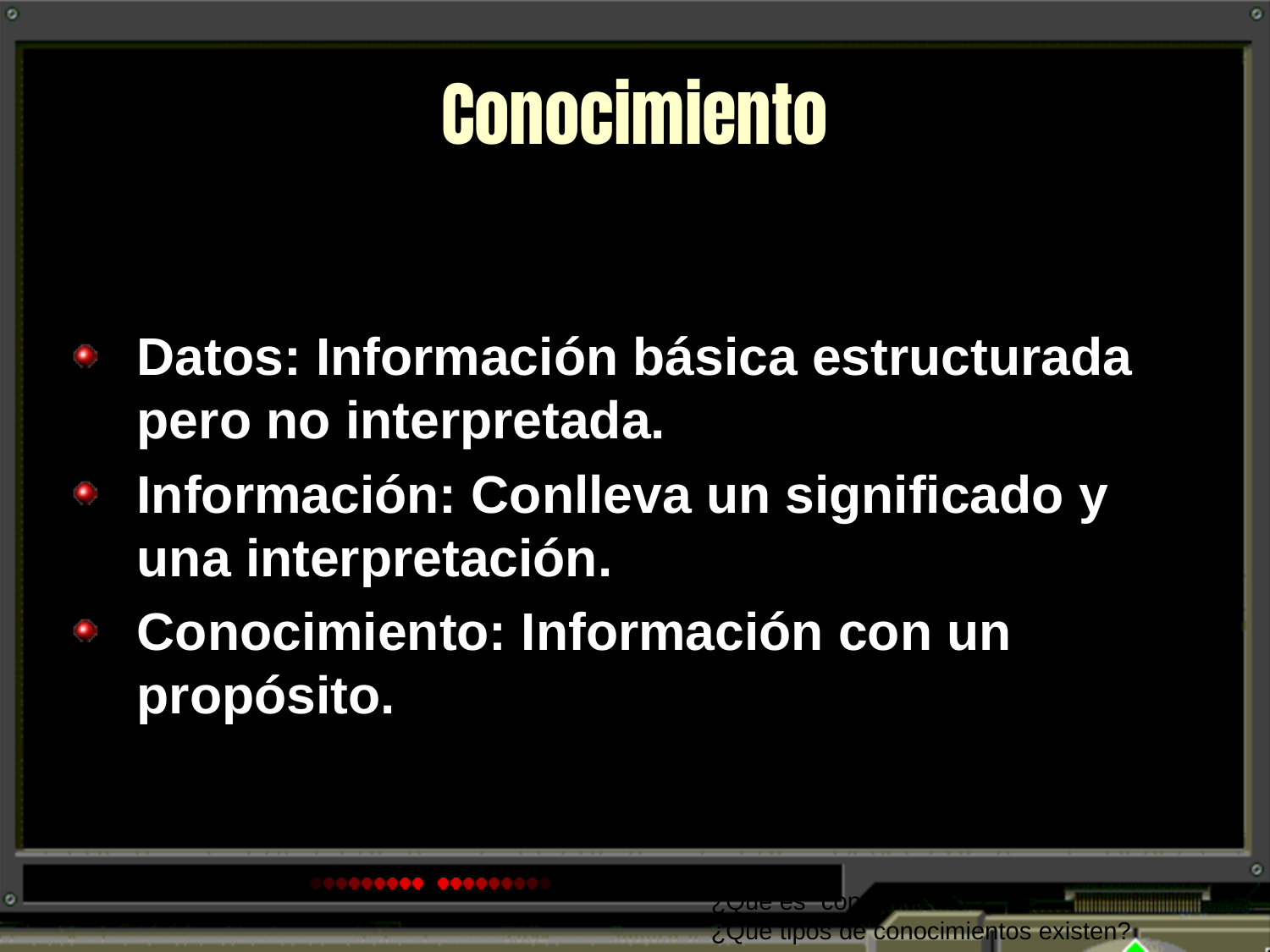

# Conocimiento
Datos: Información básica estructurada pero no interpretada.
Información: Conlleva un significado y una interpretación.
Conocimiento: Información con un propósito.
¿Qué es “conocimiento”?
¿Qué tipos de conocimientos existen?